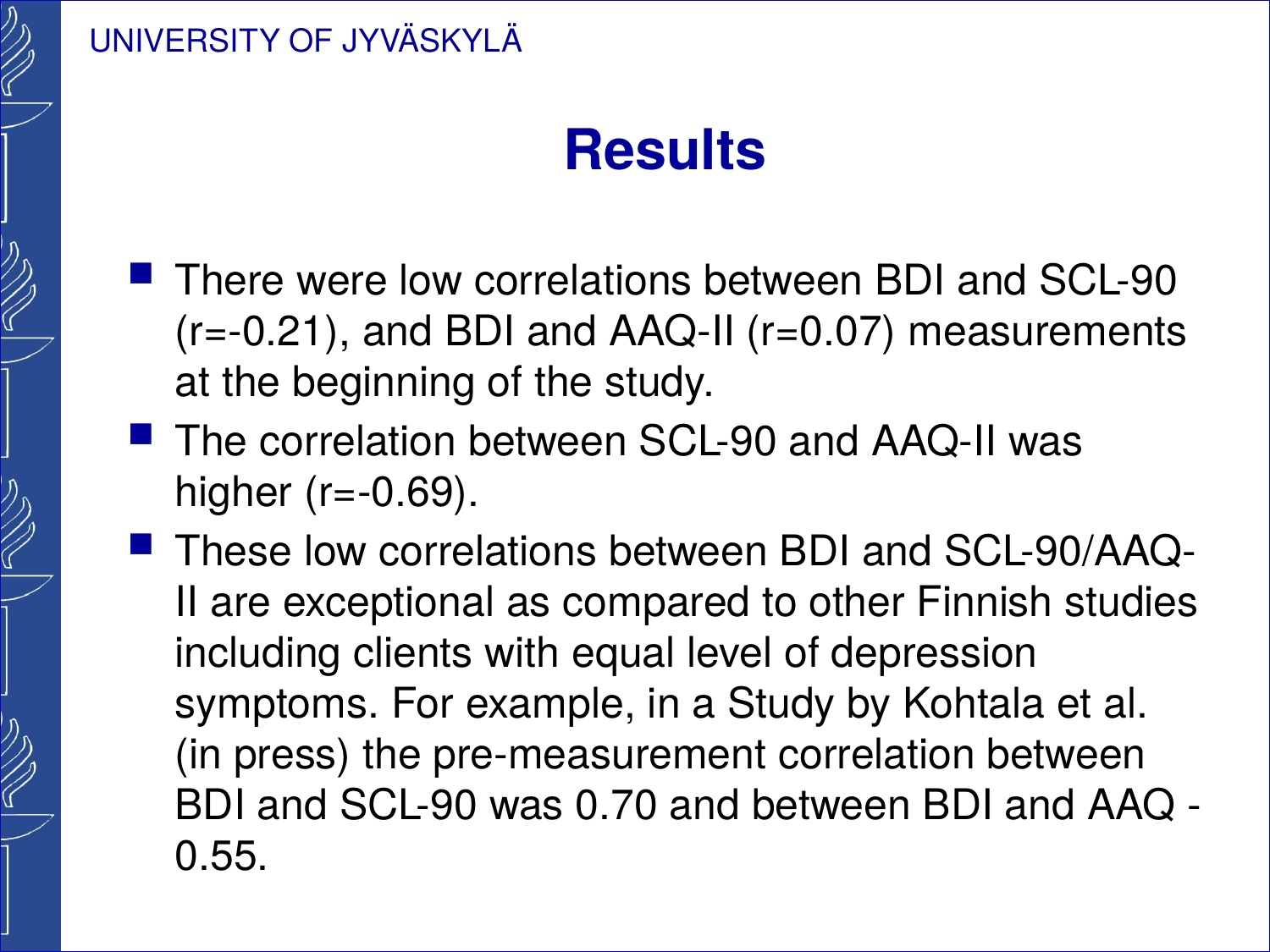

# Results
There were low correlations between BDI and SCL-90 (r=-0.21), and BDI and AAQ-II (r=0.07) measurements at the beginning of the study.
The correlation between SCL-90 and AAQ-II was higher (r=-0.69).
These low correlations between BDI and SCL-90/AAQ-II are exceptional as compared to other Finnish studies including clients with equal level of depression symptoms. For example, in a Study by Kohtala et al. (in press) the pre-measurement correlation between BDI and SCL-90 was 0.70 and between BDI and AAQ -0.55.